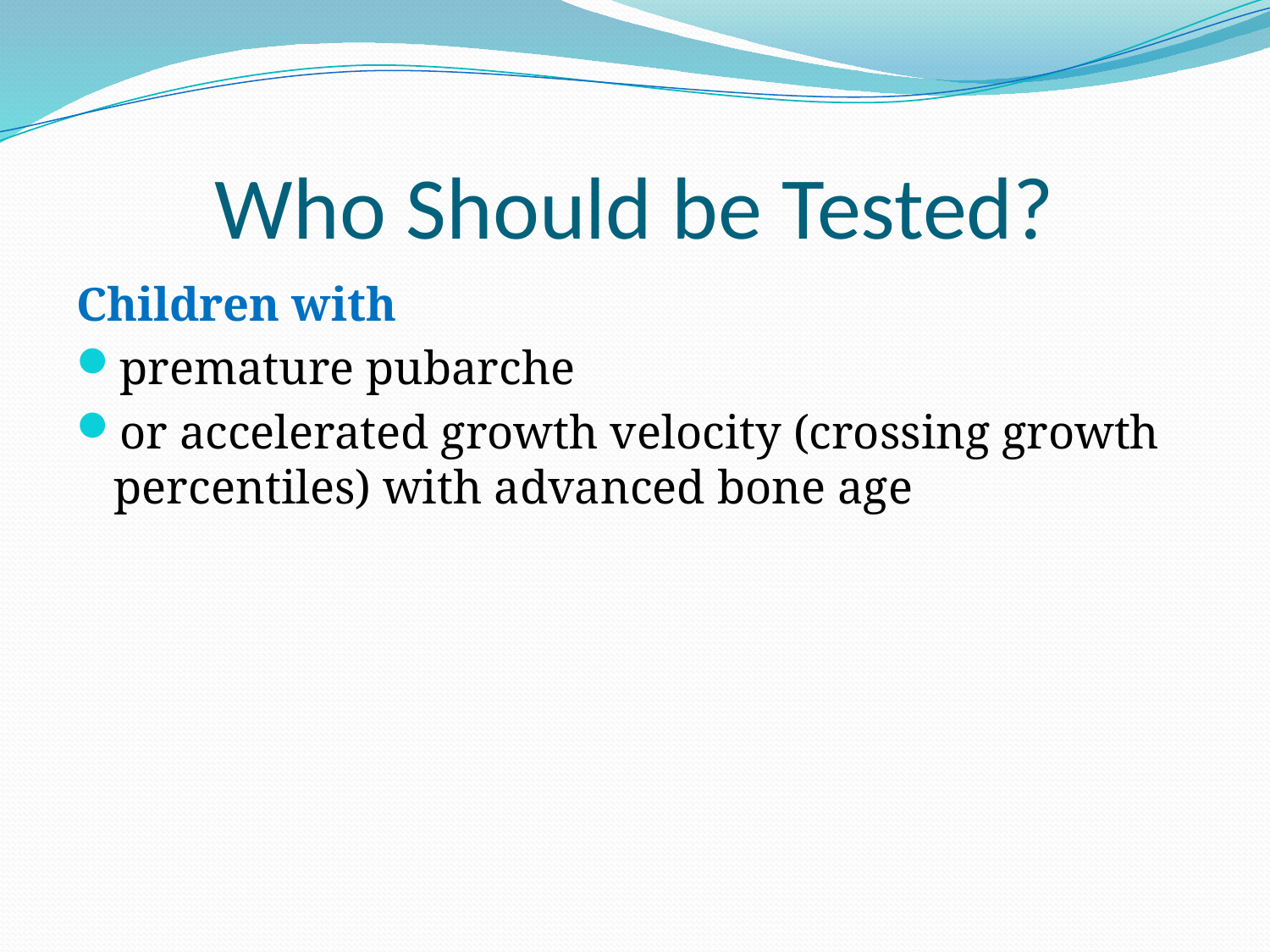

# Who Should be Tested?
Children with
premature pubarche
or accelerated growth velocity (crossing growth percentiles) with advanced bone age